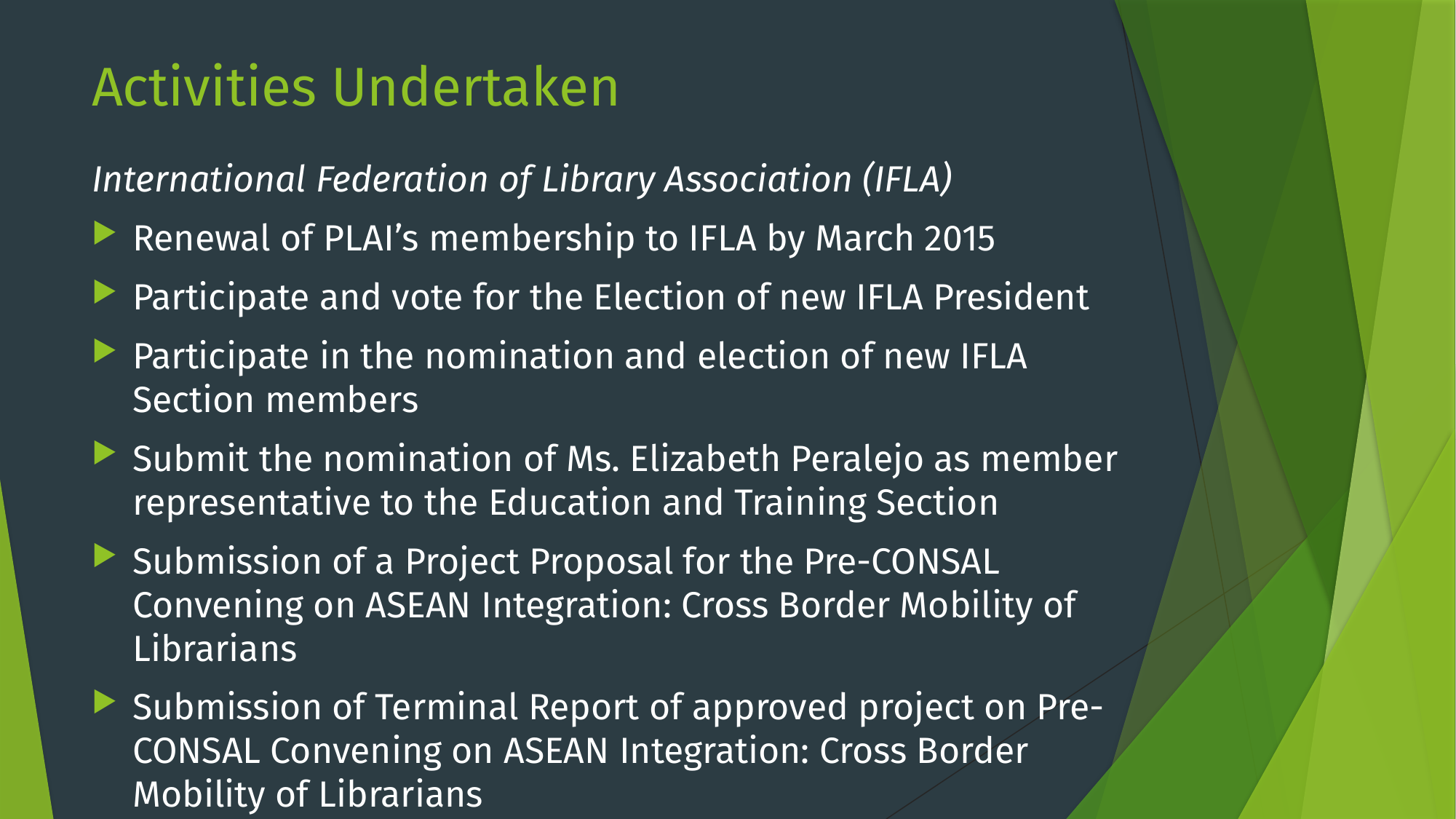

# Activities Undertaken
International Federation of Library Association (IFLA)
Renewal of PLAI’s membership to IFLA by March 2015
Participate and vote for the Election of new IFLA President
Participate in the nomination and election of new IFLA Section members
Submit the nomination of Ms. Elizabeth Peralejo as member representative to the Education and Training Section
Submission of a Project Proposal for the Pre-CONSAL Convening on ASEAN Integration: Cross Border Mobility of Librarians
Submission of Terminal Report of approved project on Pre-CONSAL Convening on ASEAN Integration: Cross Border Mobility of Librarians